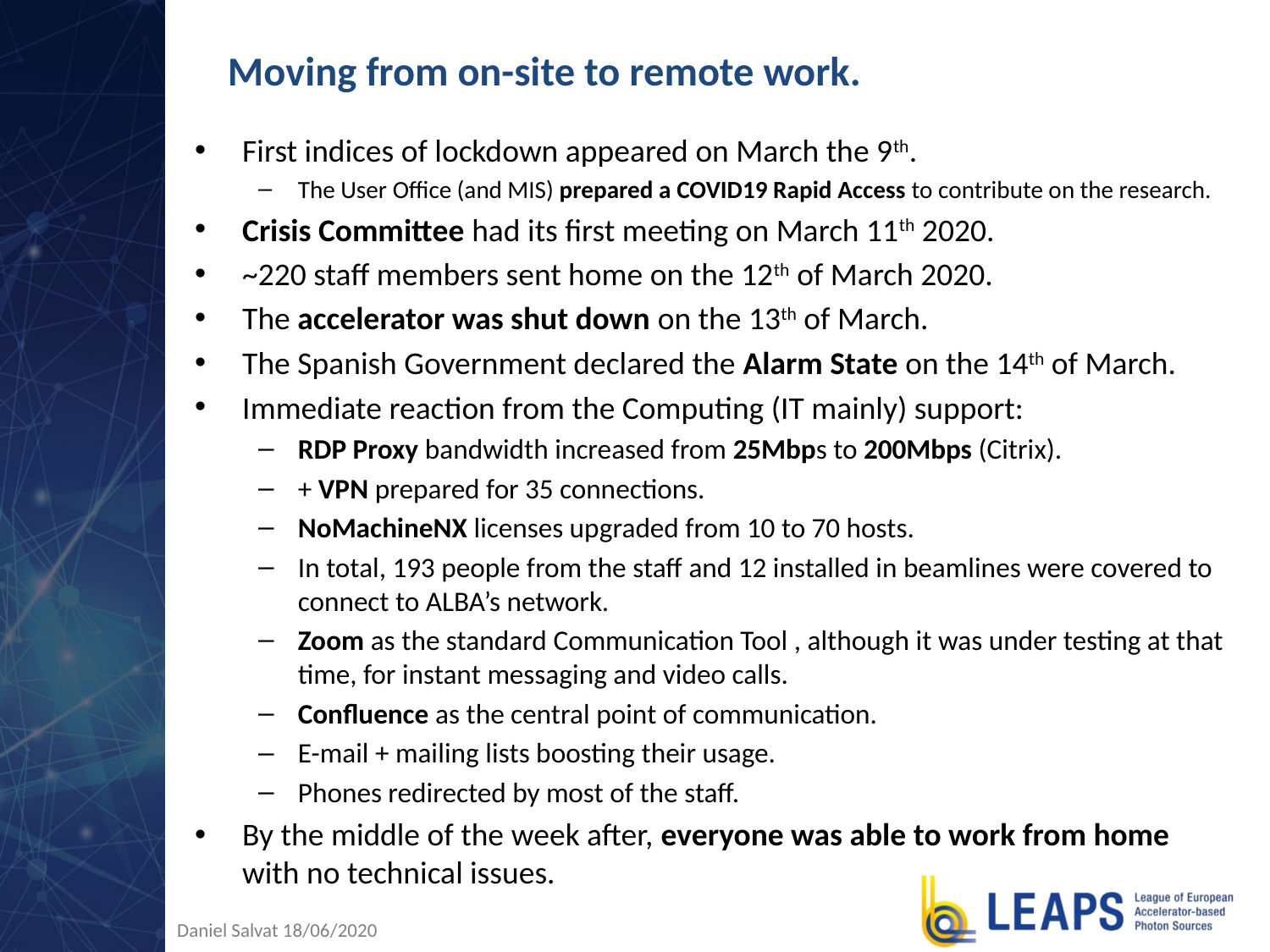

# Moving from on-site to remote work.
First indices of lockdown appeared on March the 9th.
The User Office (and MIS) prepared a COVID19 Rapid Access to contribute on the research.
Crisis Committee had its first meeting on March 11th 2020.
~220 staff members sent home on the 12th of March 2020.
The accelerator was shut down on the 13th of March.
The Spanish Government declared the Alarm State on the 14th of March.
Immediate reaction from the Computing (IT mainly) support:
RDP Proxy bandwidth increased from 25Mbps to 200Mbps (Citrix).
+ VPN prepared for 35 connections.
NoMachineNX licenses upgraded from 10 to 70 hosts.
In total, 193 people from the staff and 12 installed in beamlines were covered to connect to ALBA’s network.
Zoom as the standard Communication Tool , although it was under testing at that time, for instant messaging and video calls.
Confluence as the central point of communication.
E-mail + mailing lists boosting their usage.
Phones redirected by most of the staff.
By the middle of the week after, everyone was able to work from home with no technical issues.